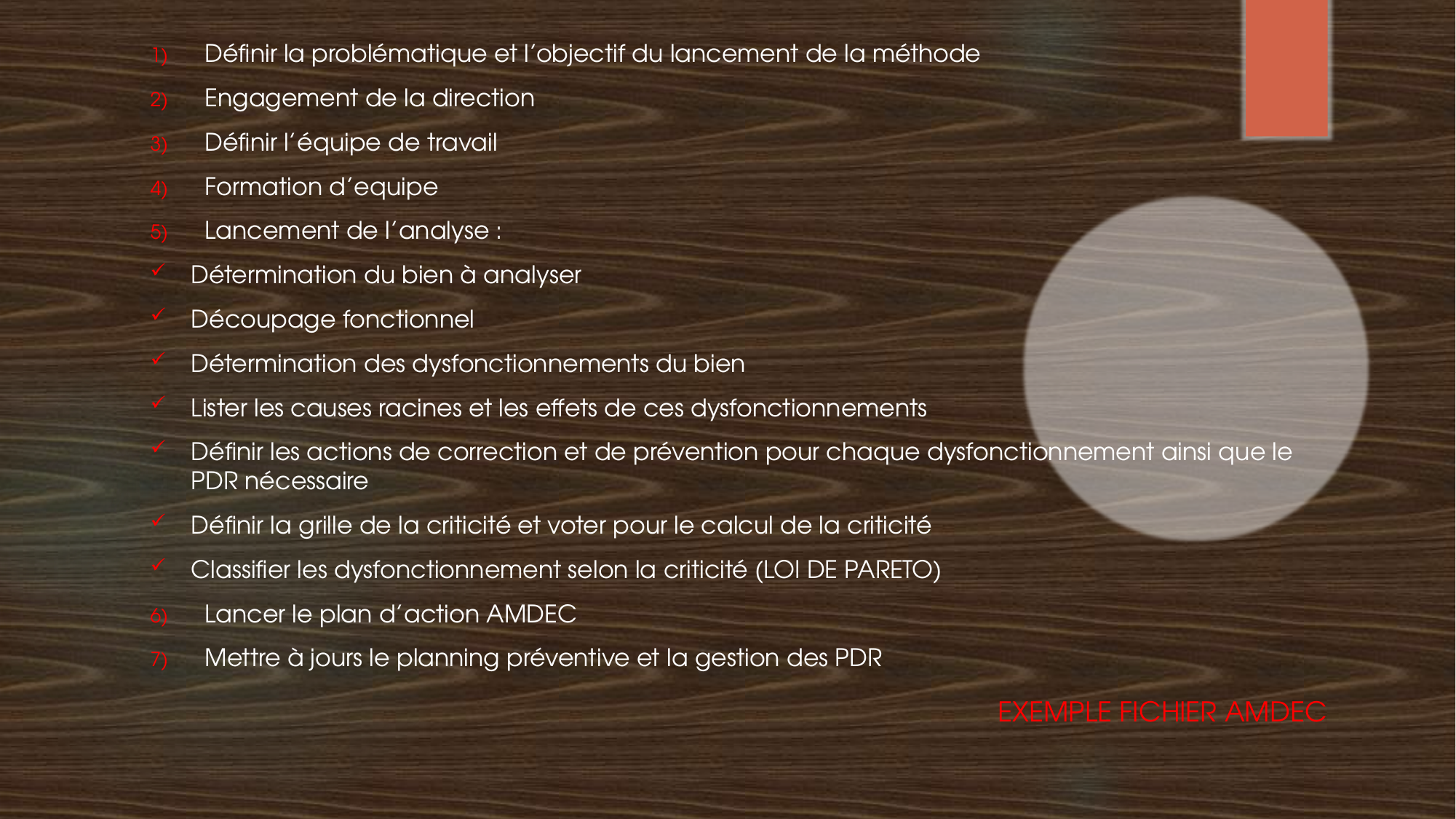

Définir la problématique et l’objectif du lancement de la méthode
Engagement de la direction
Définir l’équipe de travail
Formation d’equipe
Lancement de l’analyse :
Détermination du bien à analyser
Découpage fonctionnel
Détermination des dysfonctionnements du bien
Lister les causes racines et les effets de ces dysfonctionnements
Définir les actions de correction et de prévention pour chaque dysfonctionnement ainsi que le PDR nécessaire
Définir la grille de la criticité et voter pour le calcul de la criticité
Classifier les dysfonctionnement selon la criticité (LOI DE PARETO)
Lancer le plan d’action AMDEC
Mettre à jours le planning préventive et la gestion des PDR

EXEMPLE FICHIER AMDEC